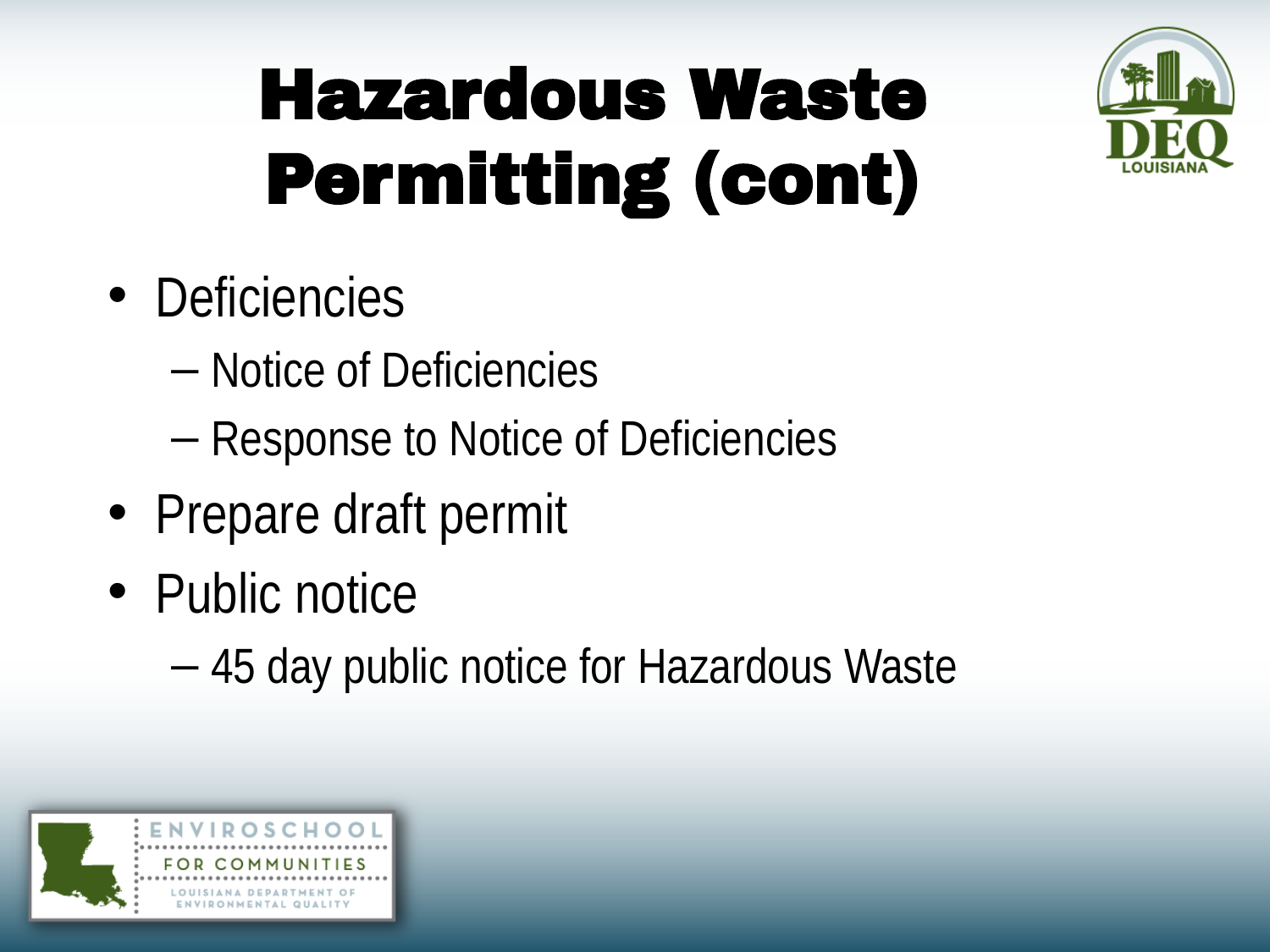

# Hazardous Waste Permitting (cont)
Deficiencies
Notice of Deficiencies
Response to Notice of Deficiencies
Prepare draft permit
Public notice
45 day public notice for Hazardous Waste